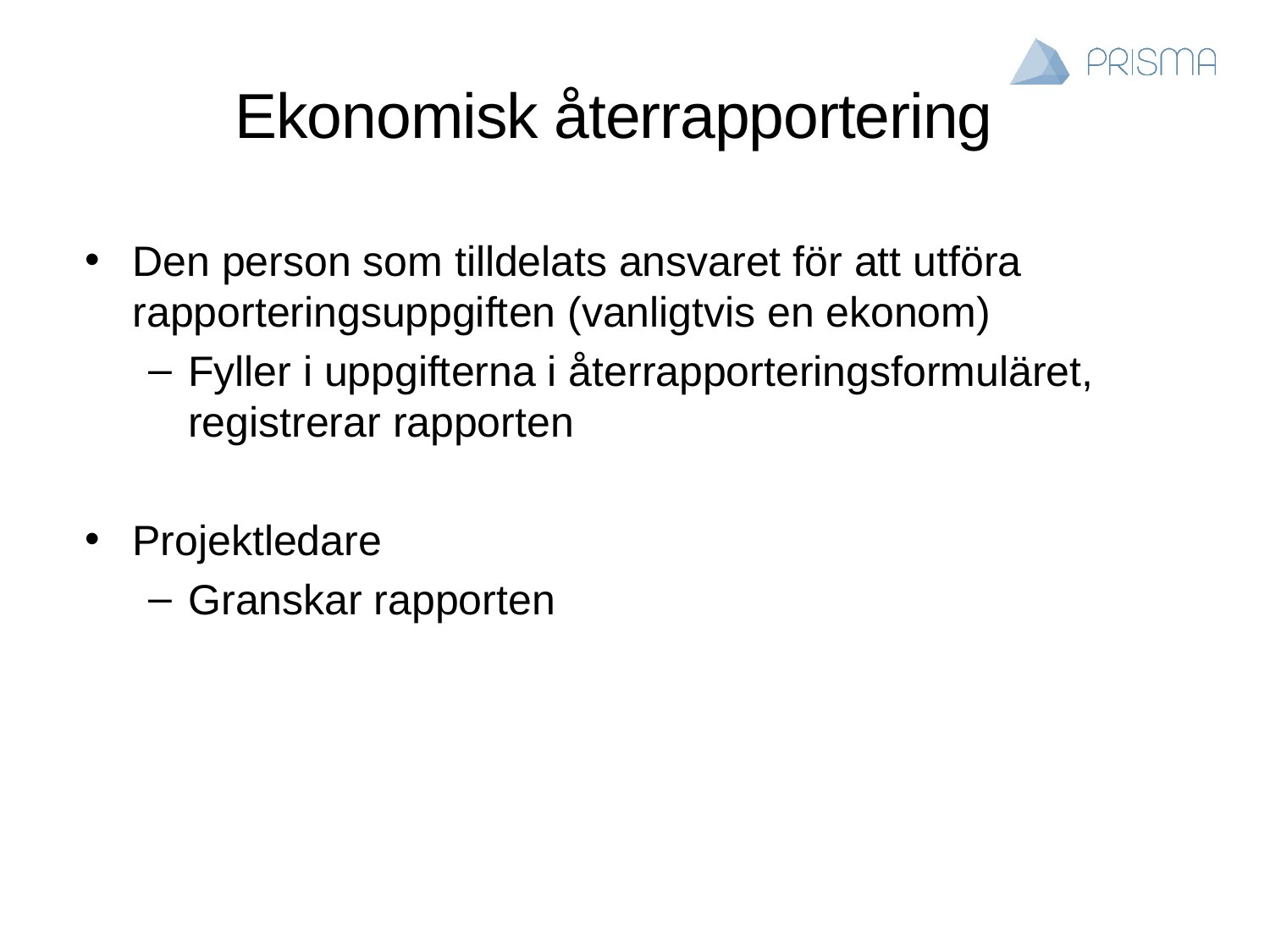

Ekonomisk återrapportering
Den person som tilldelats ansvaret för att utföra rapporteringsuppgiften (vanligtvis en ekonom)
Fyller i uppgifterna i återrapporteringsformuläret, registrerar rapporten

Projektledare
Granskar rapporten